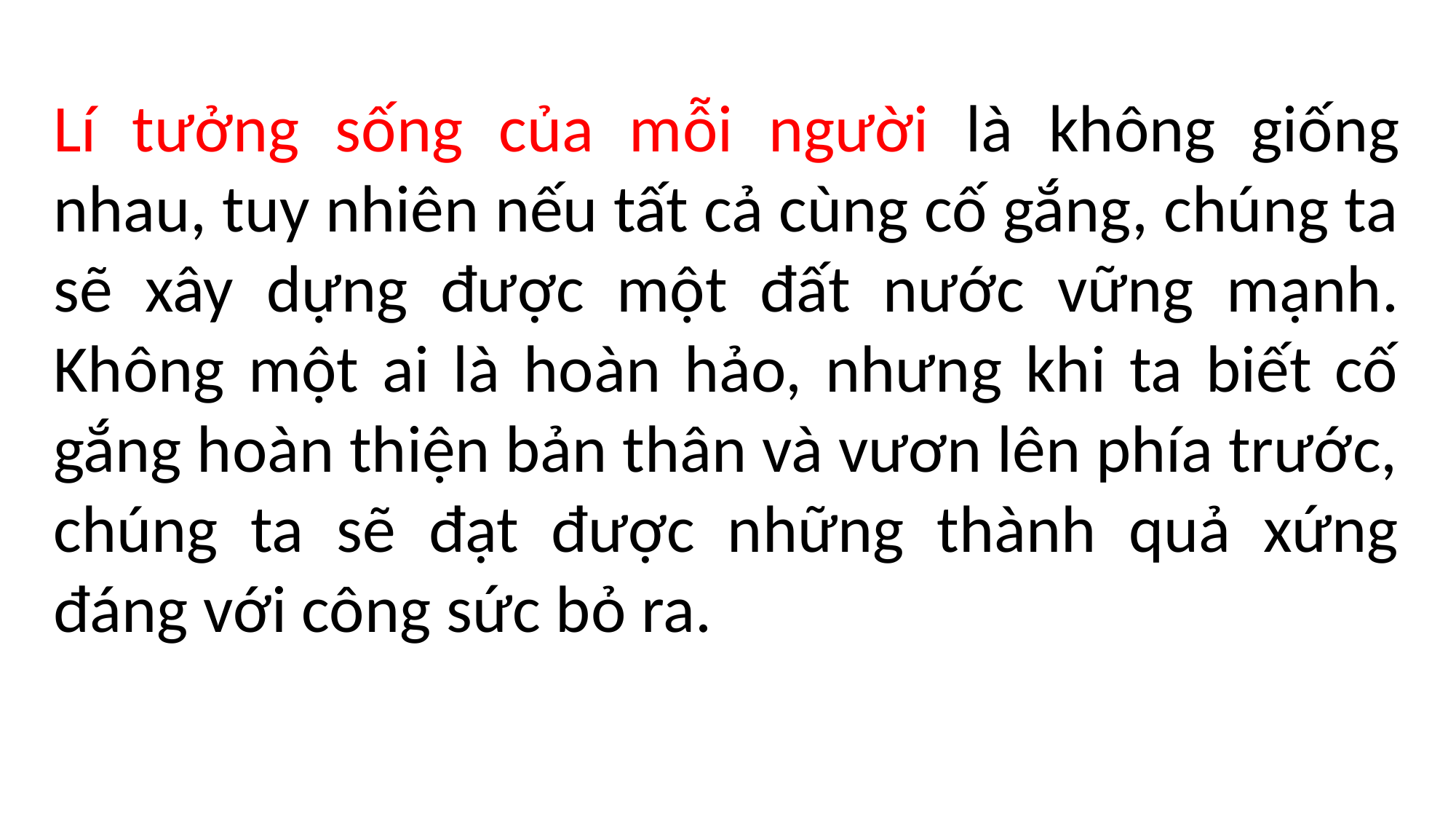

Lí tưởng sống của mỗi người là không giống nhau, tuy nhiên nếu tất cả cùng cố gắng, chúng ta sẽ xây dựng được một đất nước vững mạnh. Không một ai là hoàn hảo, nhưng khi ta biết cố gắng hoàn thiện bản thân và vươn lên phía trước, chúng ta sẽ đạt được những thành quả xứng đáng với công sức bỏ ra.